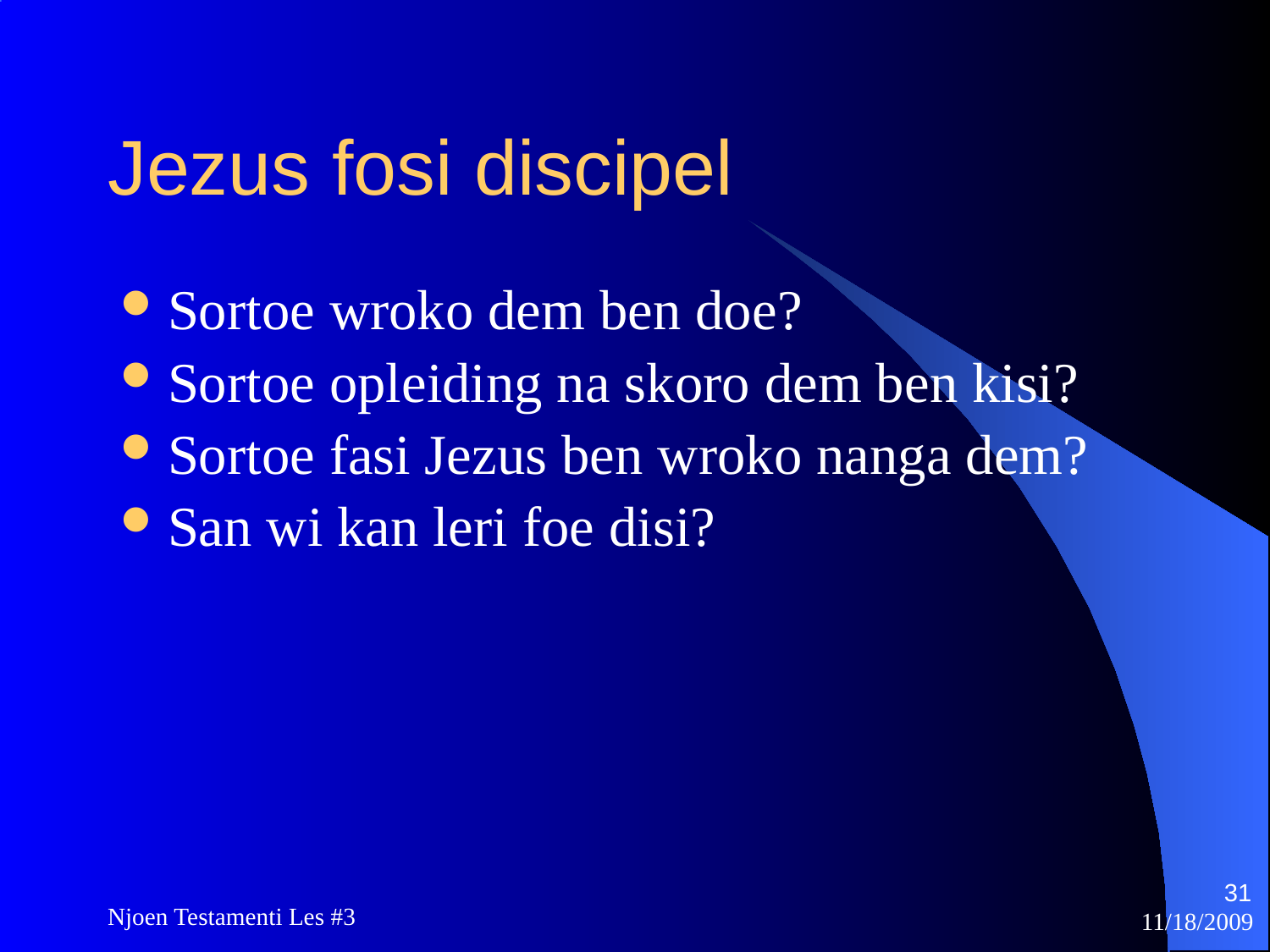

# Jezus fosi discipel
Sortoe wroko dem ben doe?
Sortoe opleiding na skoro dem ben kisi?
Sortoe fasi Jezus ben wroko nanga dem?
San wi kan leri foe disi?
31
Njoen Testamenti Les #3
11/18/2009